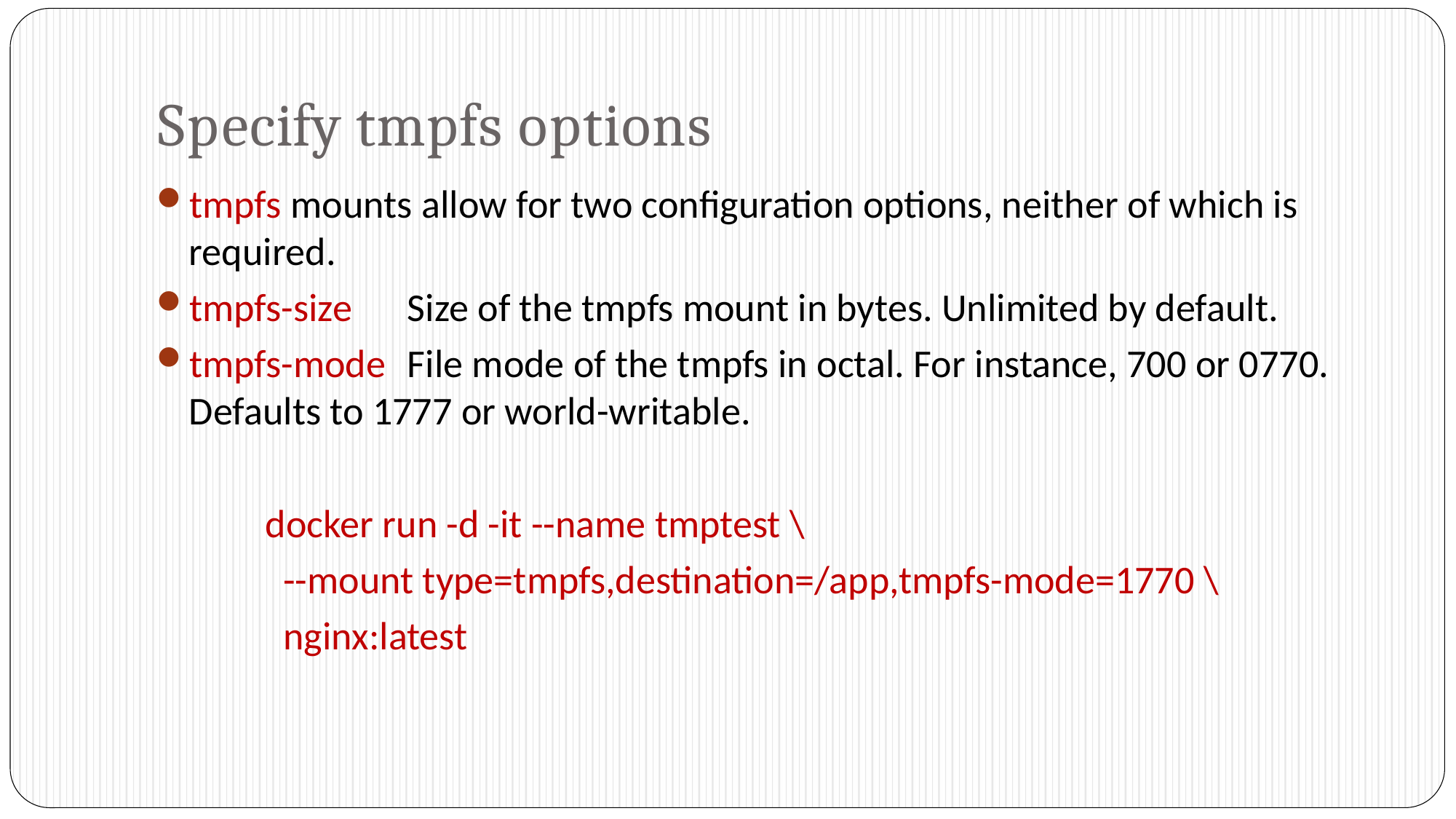

# Specify tmpfs options
tmpfs mounts allow for two configuration options, neither of which is required.
tmpfs-size 	Size of the tmpfs mount in bytes. Unlimited by default.
tmpfs-mode 	File mode of the tmpfs in octal. For instance, 700 or 0770. Defaults to 1777 or world-writable.

	docker run -d -it --name tmptest \
	  --mount type=tmpfs,destination=/app,tmpfs-mode=1770 \
	  nginx:latest